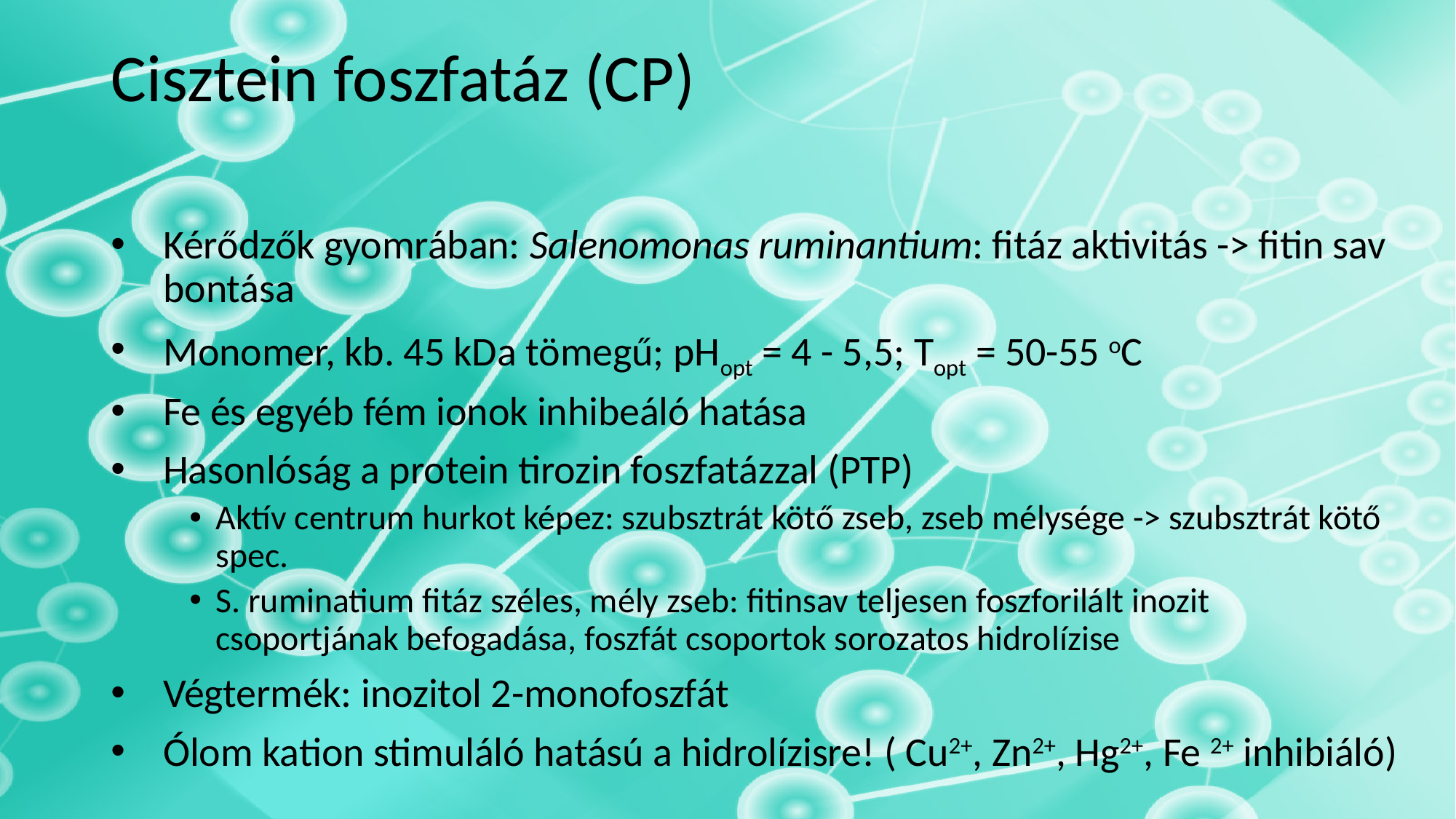

# Cisztein foszfatáz (CP)
Kérődzők gyomrában: Salenomonas ruminantium: fitáz aktivitás -> fitin sav bontása
Monomer, kb. 45 kDa tömegű; pHopt = 4 - 5,5; Topt = 50-55 oC
Fe és egyéb fém ionok inhibeáló hatása
Hasonlóság a protein tirozin foszfatázzal (PTP)
Aktív centrum hurkot képez: szubsztrát kötő zseb, zseb mélysége -> szubsztrát kötő spec.
S. ruminatium fitáz széles, mély zseb: fitinsav teljesen foszforilált inozit csoportjának befogadása, foszfát csoportok sorozatos hidrolízise
Végtermék: inozitol 2-monofoszfát
Ólom kation stimuláló hatású a hidrolízisre! ( Cu2+, Zn2+, Hg2+, Fe 2+ inhibiáló)